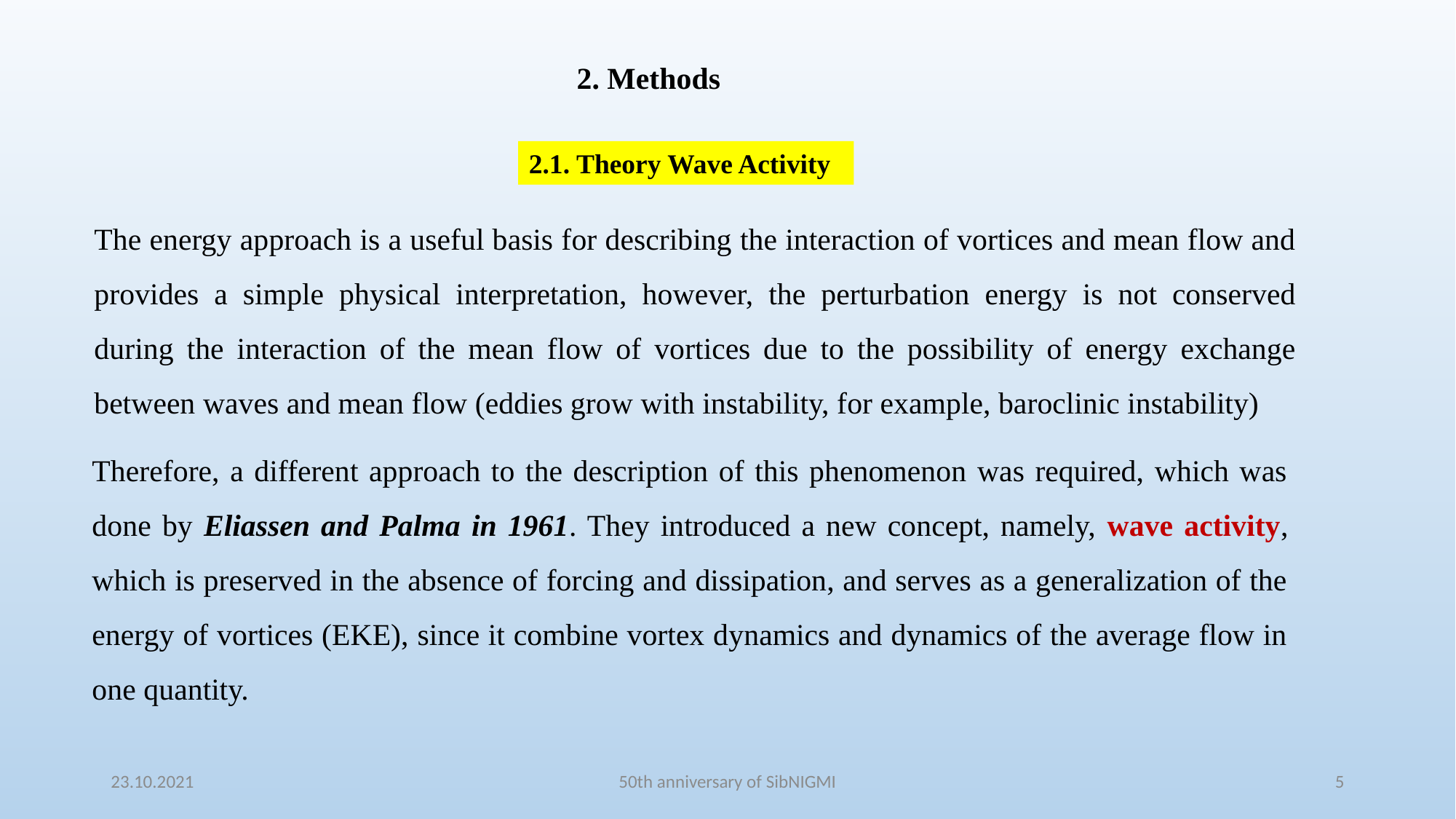

2. Methods
2.1. Theory Wave Activity
The energy approach is a useful basis for describing the interaction of vortices and mean flow and provides a simple physical interpretation, however, the perturbation energy is not conserved during the interaction of the mean flow of vortices due to the possibility of energy exchange between waves and mean flow (eddies grow with instability, for example, baroclinic instability)
Therefore, a different approach to the description of this phenomenon was required, which was done by Eliassen and Palma in 1961. They introduced a new concept, namely, wave activity, which is preserved in the absence of forcing and dissipation, and serves as a generalization of the energy of vortices (EKE), since it combine vortex dynamics and dynamics of the average flow in one quantity.
23.10.2021
50th anniversary of SibNIGMI
5